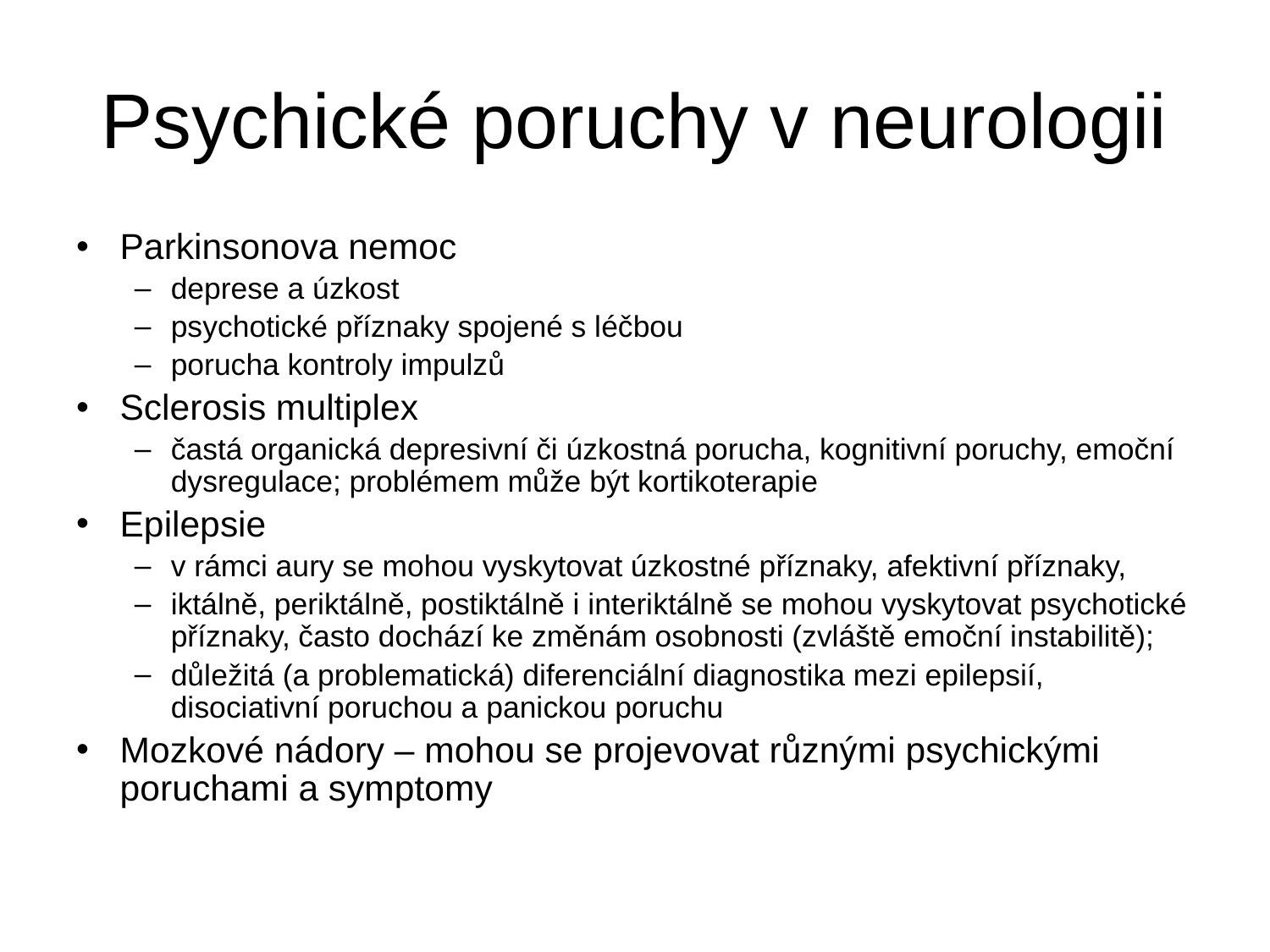

Psychické poruchy v neurologii
Parkinsonova nemoc
deprese a úzkost
psychotické příznaky spojené s léčbou
porucha kontroly impulzů
Sclerosis multiplex
častá organická depresivní či úzkostná porucha, kognitivní poruchy, emoční dysregulace; problémem může být kortikoterapie
Epilepsie
v rámci aury se mohou vyskytovat úzkostné příznaky, afektivní příznaky,
iktálně, periktálně, postiktálně i interiktálně se mohou vyskytovat psychotické příznaky, často dochází ke změnám osobnosti (zvláště emoční instabilitě);
důležitá (a problematická) diferenciální diagnostika mezi epilepsií, disociativní poruchou a panickou poruchu
Mozkové nádory – mohou se projevovat různými psychickými poruchami a symptomy